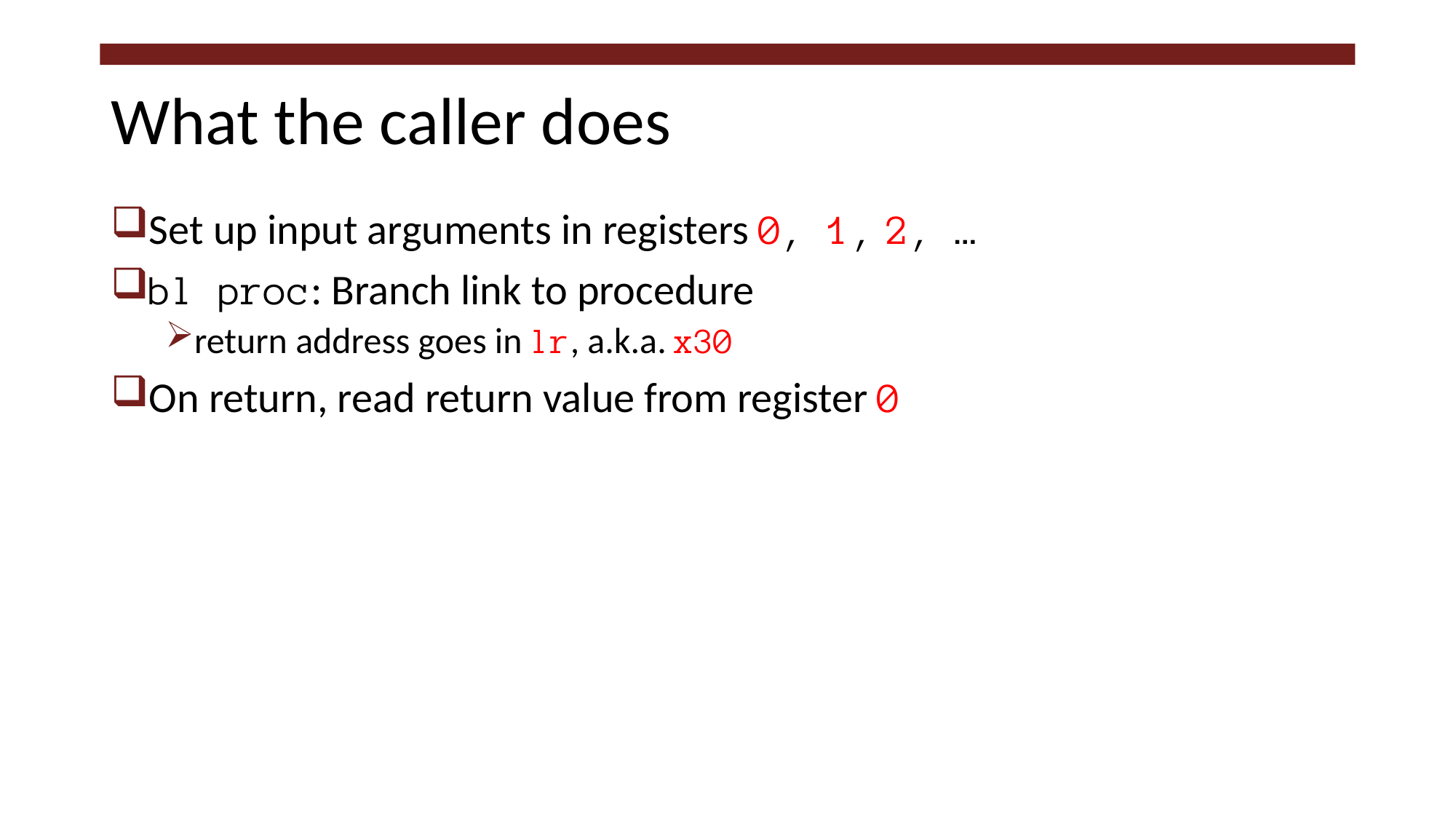

# What the caller does
Set up input arguments in registers 0, 1, 2, …
bl proc: Branch link to procedure
return address goes in lr, a.k.a. x30
On return, read return value from register 0